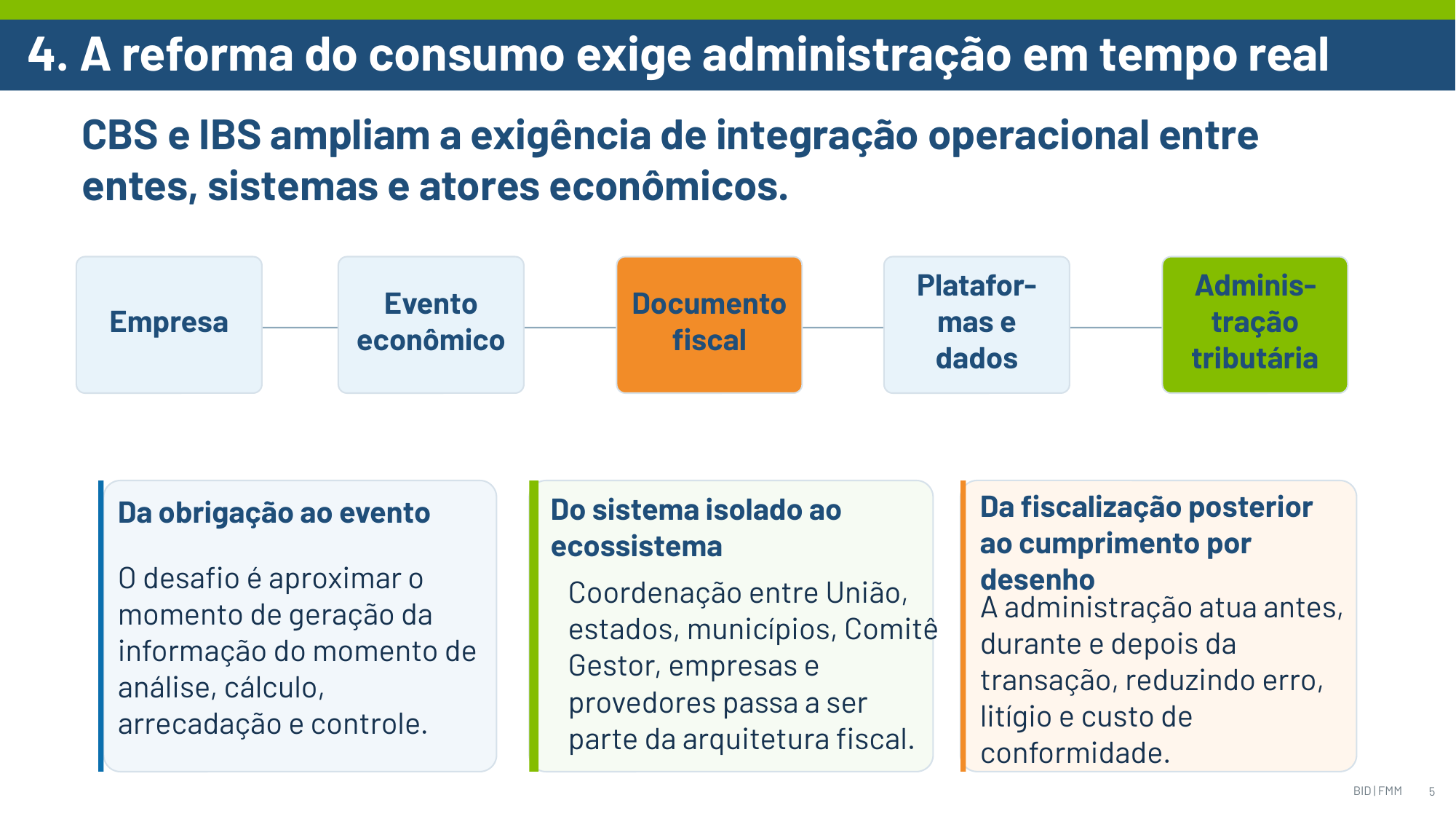

4. A reforma do consumo exige administração em tempo real

CBS e IBS ampliam a exigência de integração operacional entre entes, sistemas e atores econômicos.

Empresa
Evento econômico
Documento fiscal
Platafor-mas e dados
Adminis-tração tributária

Da obrigação ao evento
Do sistema isolado ao ecossistema
Da fiscalização posterior ao cumprimento por desenho
O desafio é aproximar o momento de geração da informação do momento de análise, cálculo, arrecadação e controle.
Coordenação entre União, estados, municípios, Comitê Gestor, empresas e provedores passa a ser parte da arquitetura fiscal.
A administração atua antes, durante e depois da transação, reduzindo erro, litígio e custo de conformidade.
BID | FMM
5